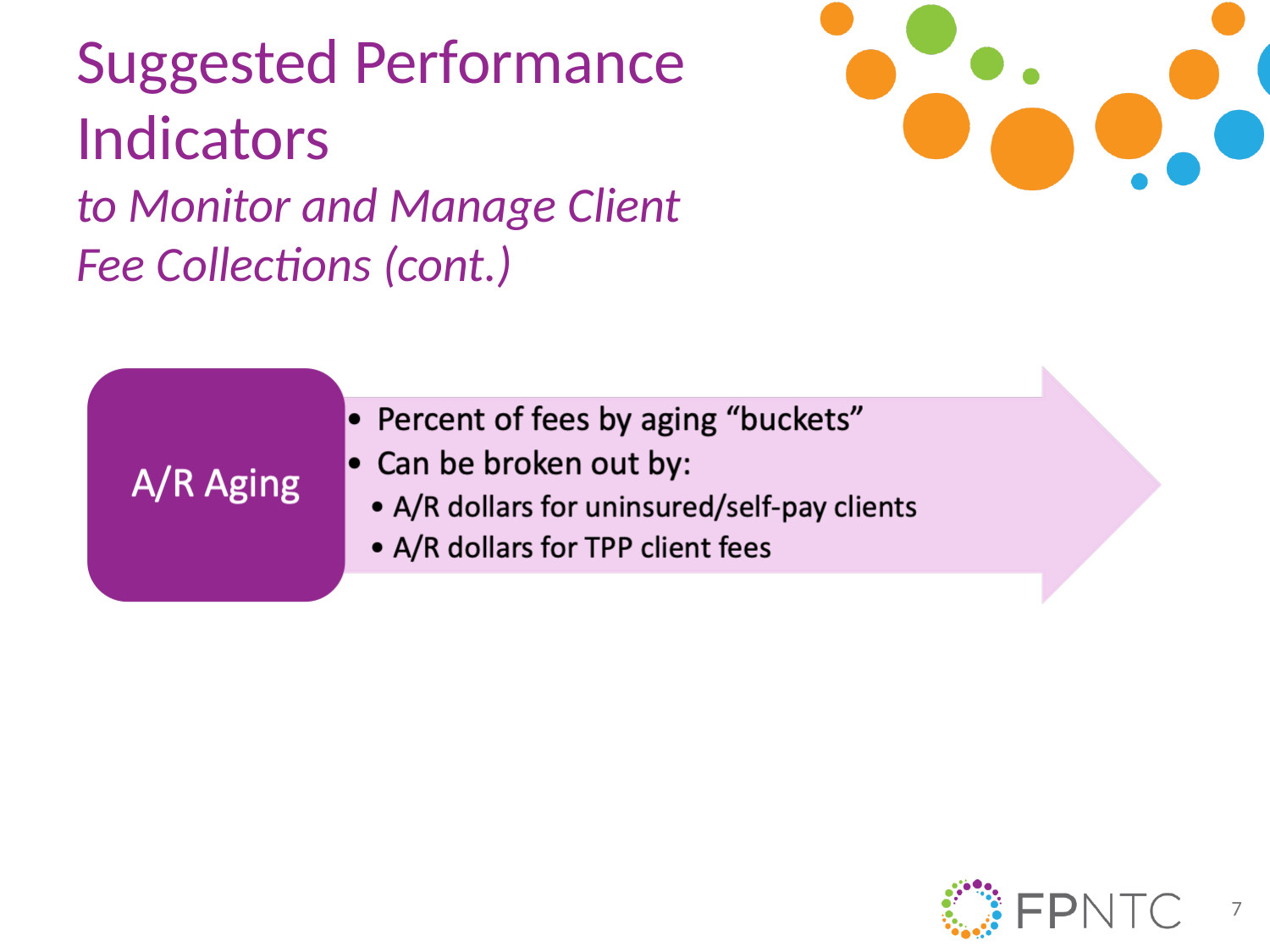

# Suggested Performance Indicators to Monitor and Manage Client Fee Collections (cont.)
7
A/R Aging
Percent of fees by aging “buckets”
Can be broken out by:
A/R dollars for uninsured/self-pay clients.
A?R dollars for TPP client fees.